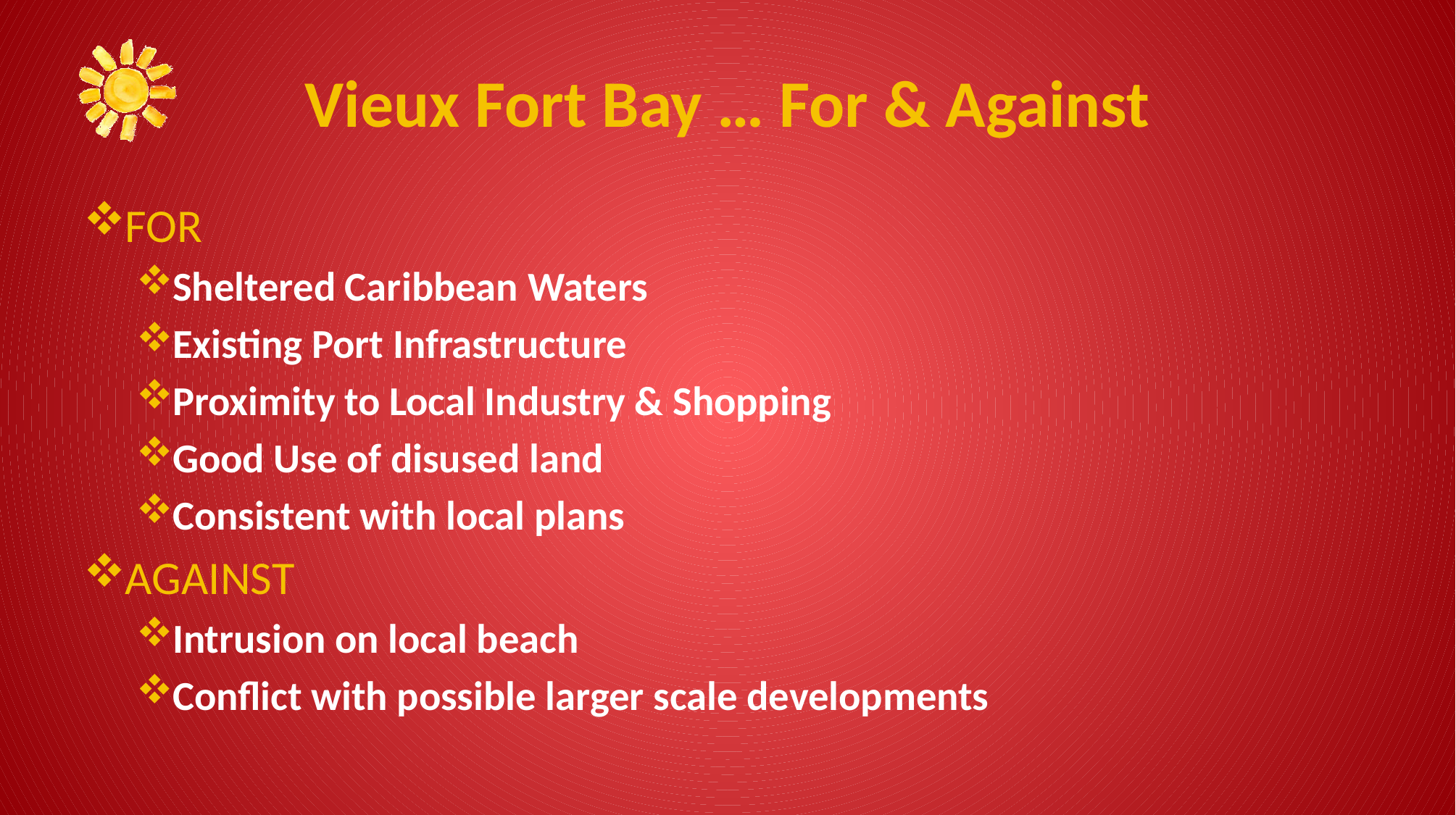

# Vieux Fort Bay … For & Against
FOR
Sheltered Caribbean Waters
Existing Port Infrastructure
Proximity to Local Industry & Shopping
Good Use of disused land
Consistent with local plans
AGAINST
Intrusion on local beach
Conflict with possible larger scale developments